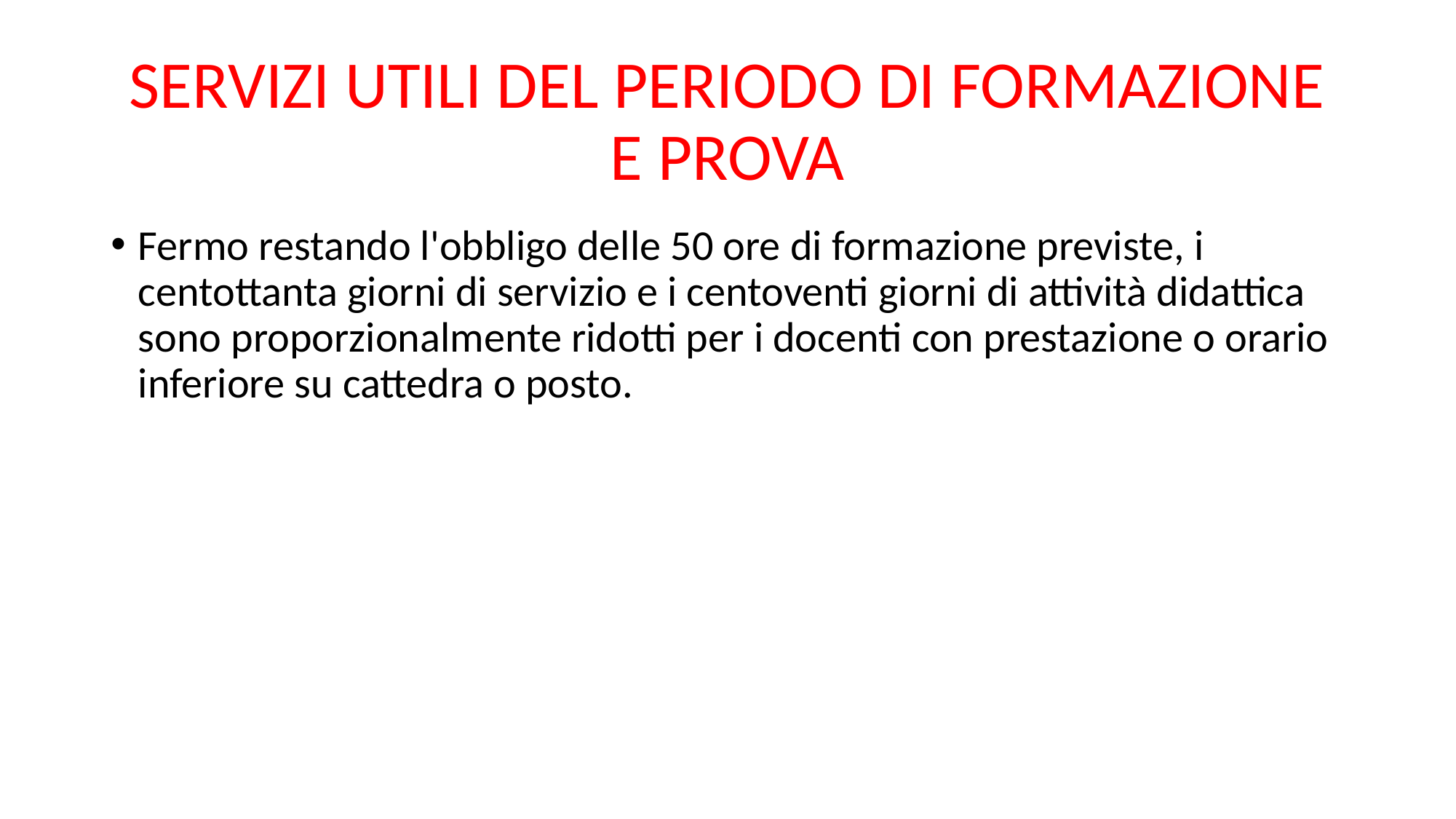

# SERVIZI UTILI DEL PERIODO DI FORMAZIONE E PROVA
Fermo restando l'obbligo delle 50 ore di formazione previste, i centottanta giorni di servizio e i centoventi giorni di attività didattica sono proporzionalmente ridotti per i docenti con prestazione o orario inferiore su cattedra o posto.